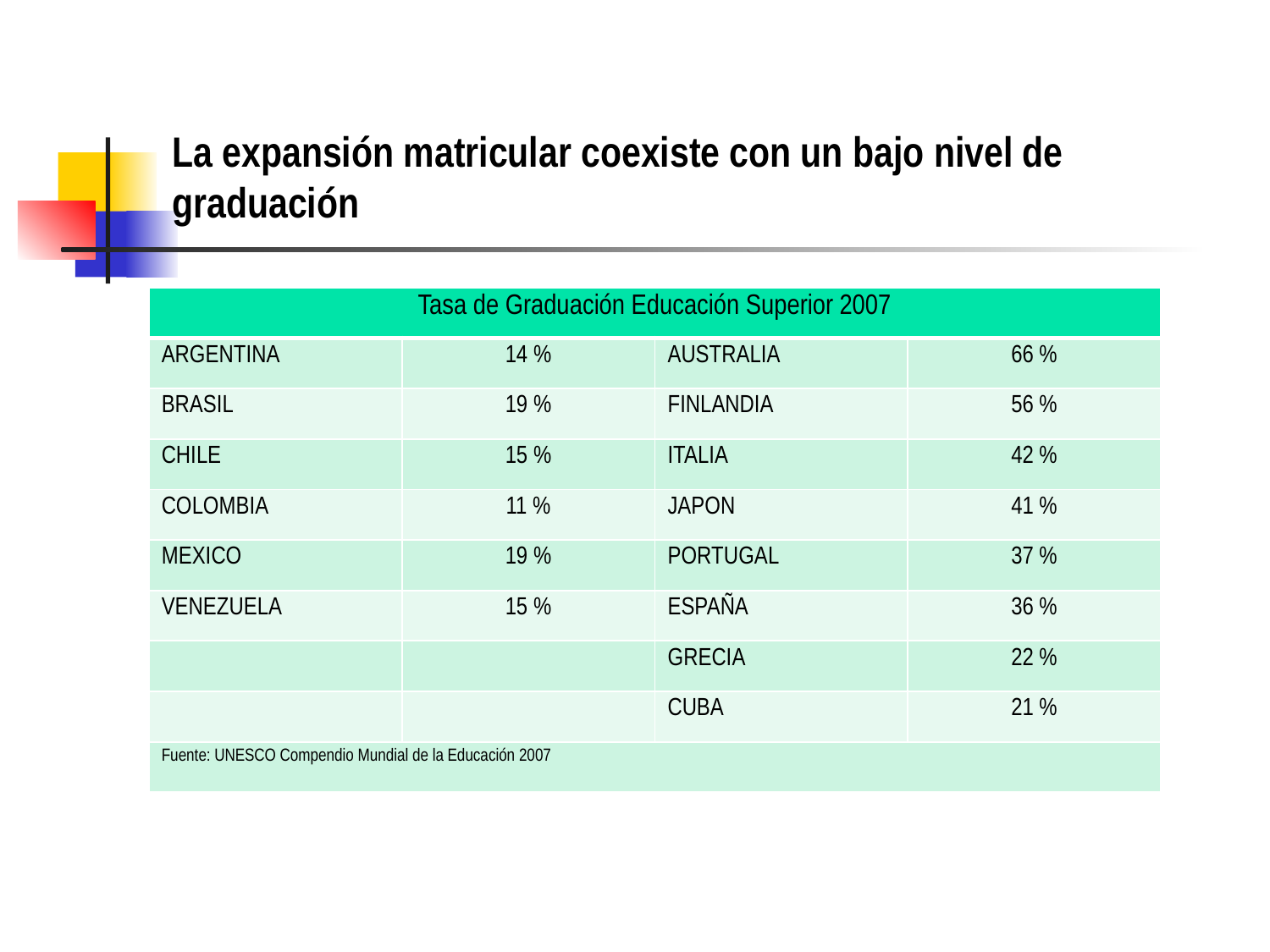

# La expansión matricular coexiste con un bajo nivel de graduación
| Tasa de Graduación Educación Superior 2007 |  |  |  |
| --- | --- | --- | --- |
| ARGENTINA | 14 % | AUSTRALIA | 66 % |
| BRASIL | 19 % | FINLANDIA | 56 % |
| CHILE | 15 % | ITALIA | 42 % |
| COLOMBIA | 11 % | JAPON | 41 % |
| MEXICO | 19 % | PORTUGAL | 37 % |
| VENEZUELA | 15 % | ESPAÑA | 36 % |
|  |  | GRECIA | 22 % |
|  |  | CUBA | 21 % |
| Fuente: UNESCO Compendio Mundial de la Educación 2007 |  |  |  |